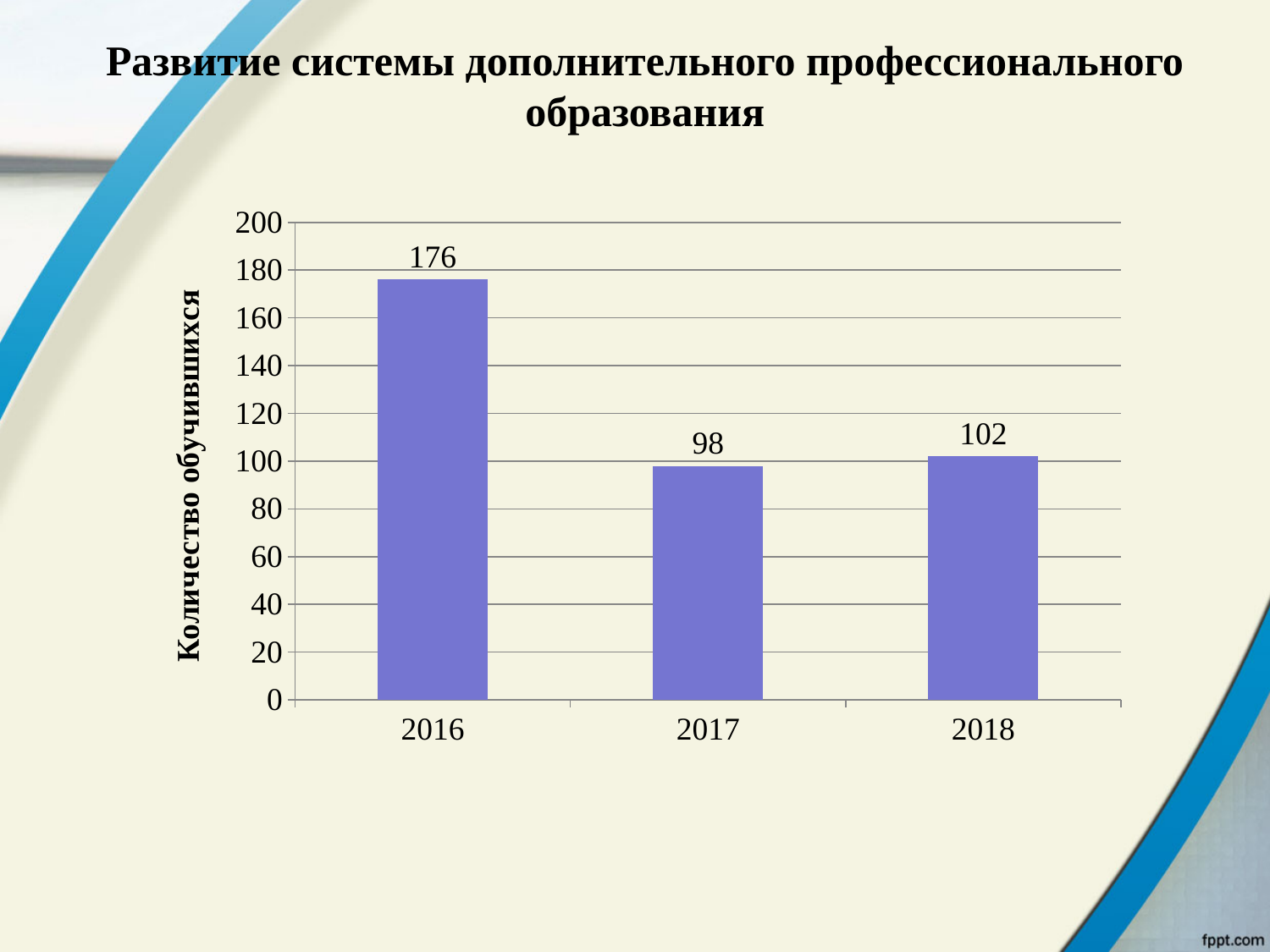

# Развитие системы дополнительного профессионального образования

### Chart

| Category | Ряд 1 |
|---|---|
| 2016 | 176.0 |
| 2017 | 98.0 |
| 2018 | 102.0 |